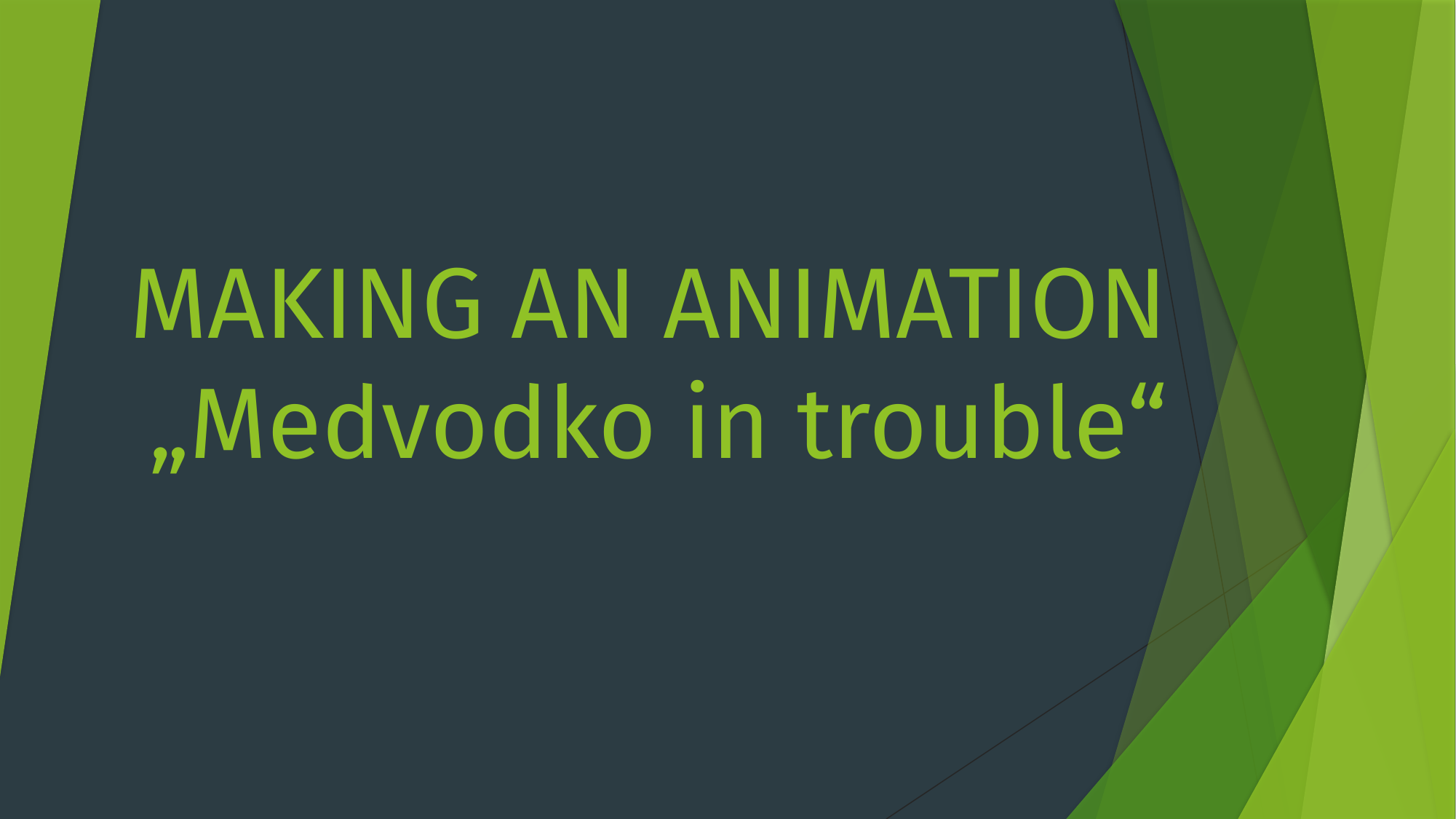

# MAKING AN ANIMATION „Medvodko in trouble“